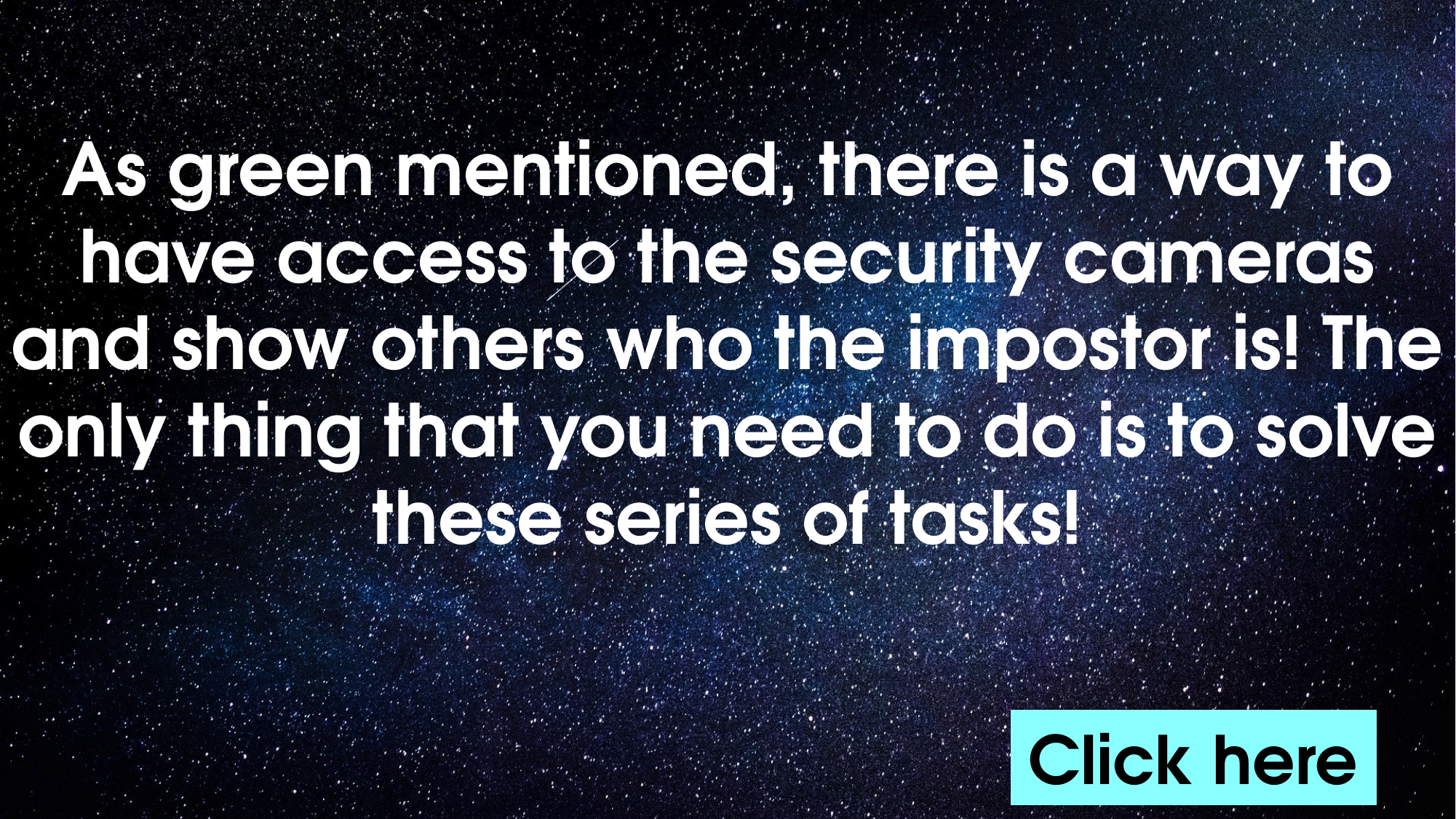

As green mentioned, there is a way to have access to the security cameras and show others who the impostor is! The only thing that you need to do is to solve these series of tasks!
Click here